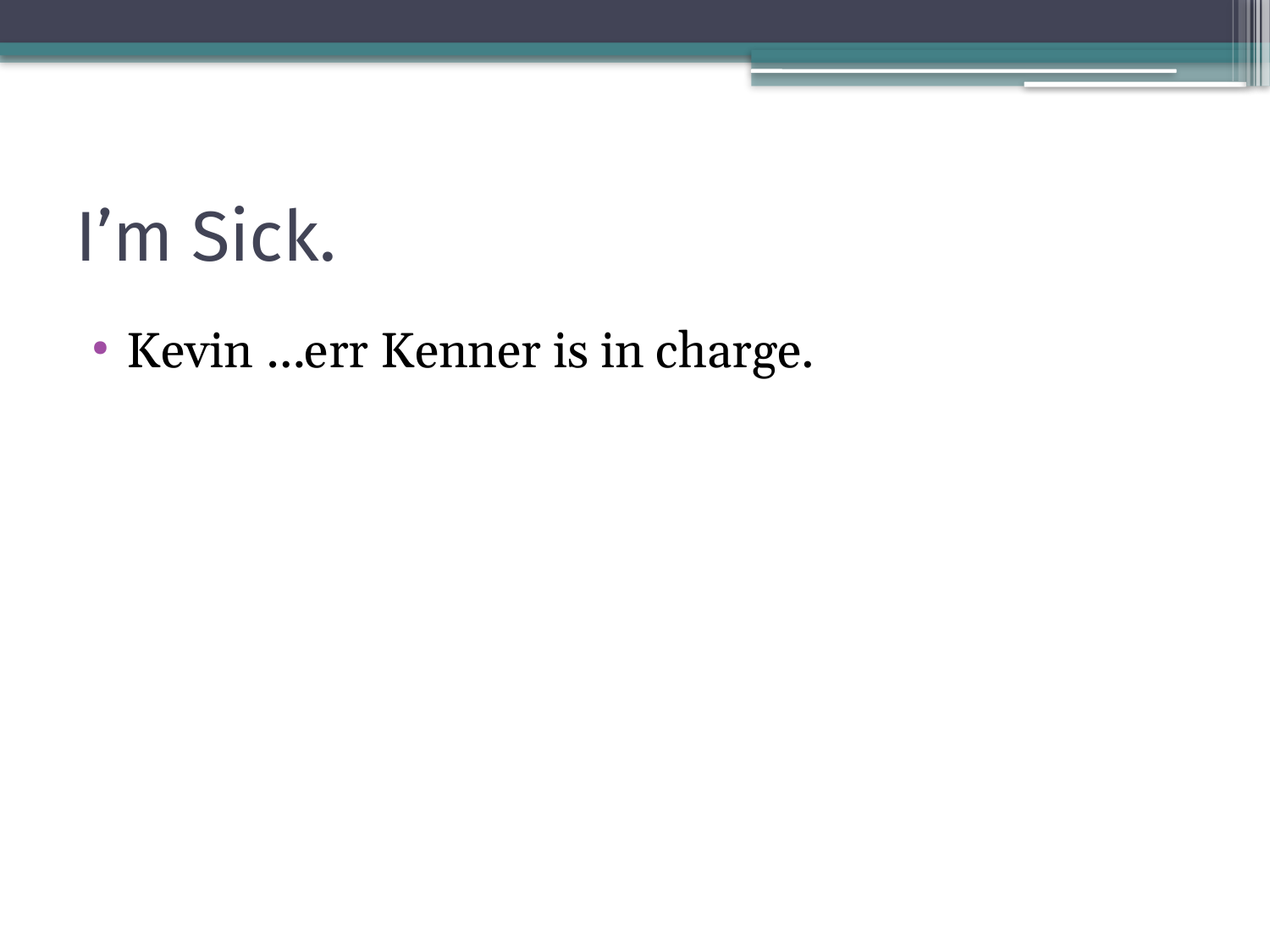

# I’m Sick.
Kevin …err Kenner is in charge.